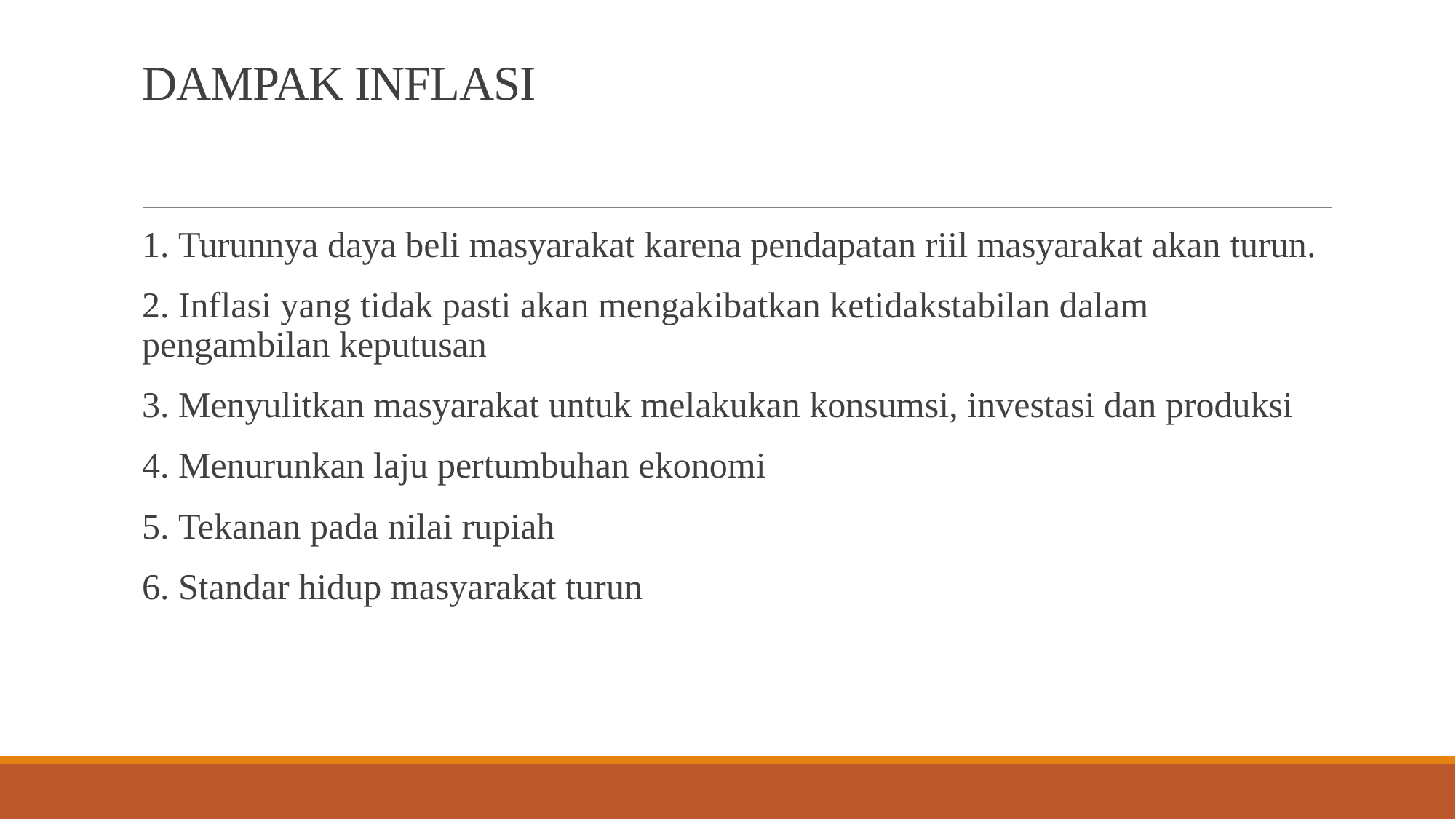

# DAMPAK INFLASI
1. Turunnya daya beli masyarakat karena pendapatan riil masyarakat akan turun.
2. Inflasi yang tidak pasti akan mengakibatkan ketidakstabilan dalam pengambilan keputusan
3. Menyulitkan masyarakat untuk melakukan konsumsi, investasi dan produksi
4. Menurunkan laju pertumbuhan ekonomi
5. Tekanan pada nilai rupiah
6. Standar hidup masyarakat turun